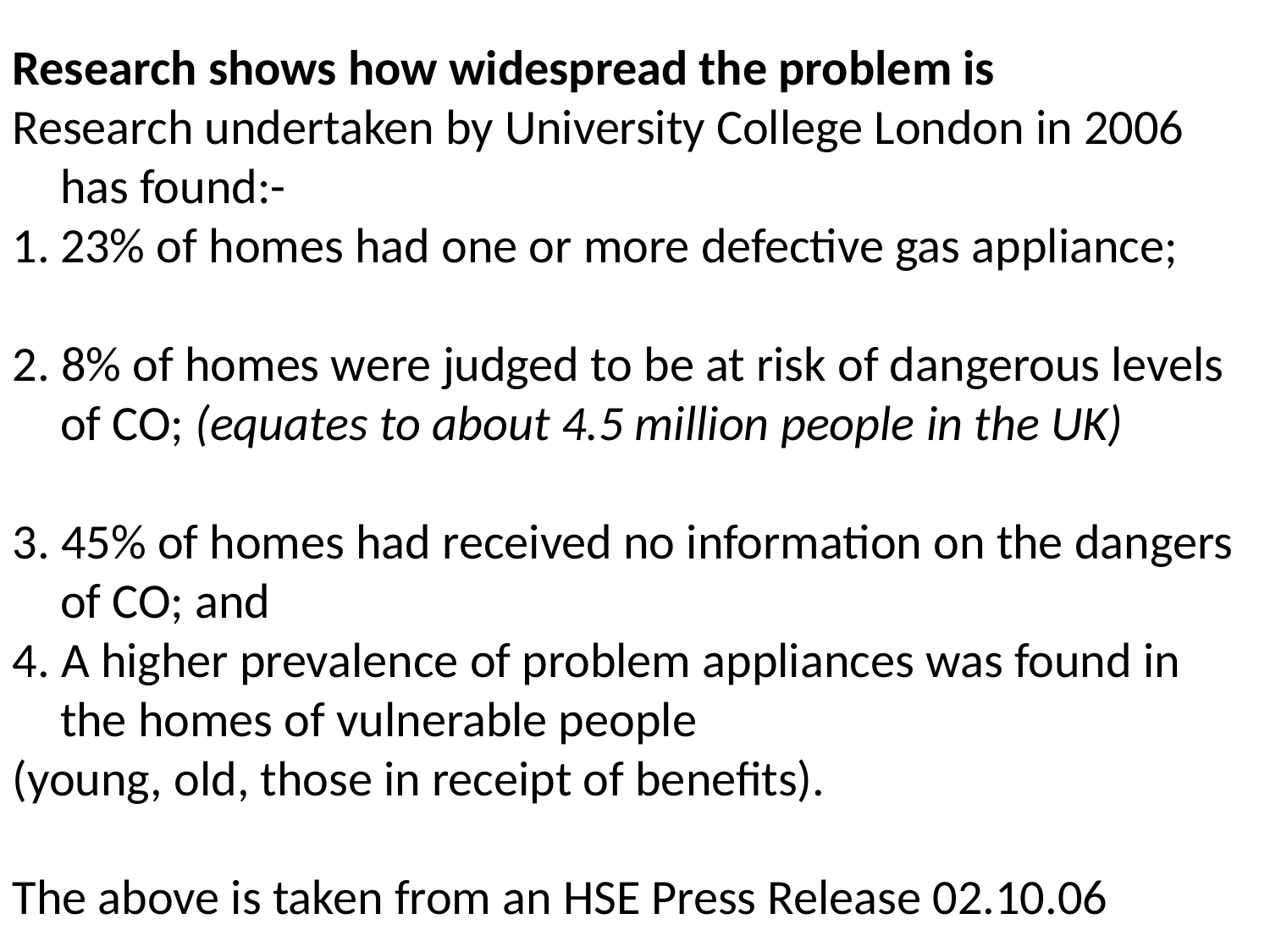

Research shows how widespread the problem is
Research undertaken by University College London in 2006 has found:-
23% of homes had one or more defective gas appliance;

2. 8% of homes were judged to be at risk of dangerous levels of CO; (equates to about 4.5 million people in the UK)

3. 45% of homes had received no information on the dangers of CO; and
4. A higher prevalence of problem appliances was found in the homes of vulnerable people
(young, old, those in receipt of benefits).

The above is taken from an HSE Press Release 02.10.06